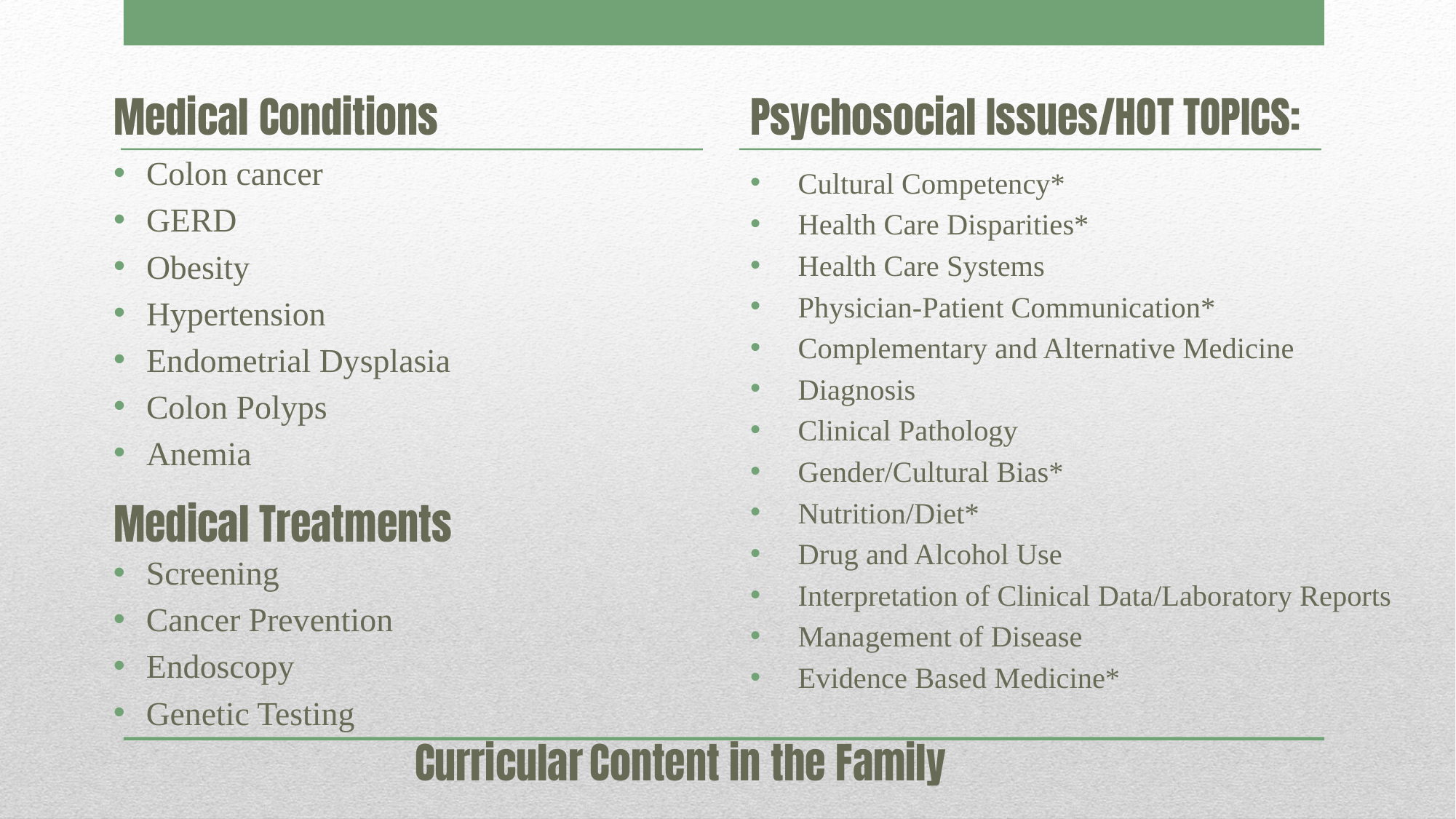

Medical Conditions
Psychosocial Issues/HOT TOPICS:
Colon cancer
GERD
Obesity
Hypertension
Endometrial Dysplasia
Colon Polyps
Anemia
Cultural Competency*
Health Care Disparities*
Health Care Systems
Physician-Patient Communication*
Complementary and Alternative Medicine
Diagnosis
Clinical Pathology
Gender/Cultural Bias*
Nutrition/Diet*
Drug and Alcohol Use
Interpretation of Clinical Data/Laboratory Reports
Management of Disease
Evidence Based Medicine*
Medical Treatments
Screening
Cancer Prevention
Endoscopy
Genetic Testing
Curricular Content in the Family